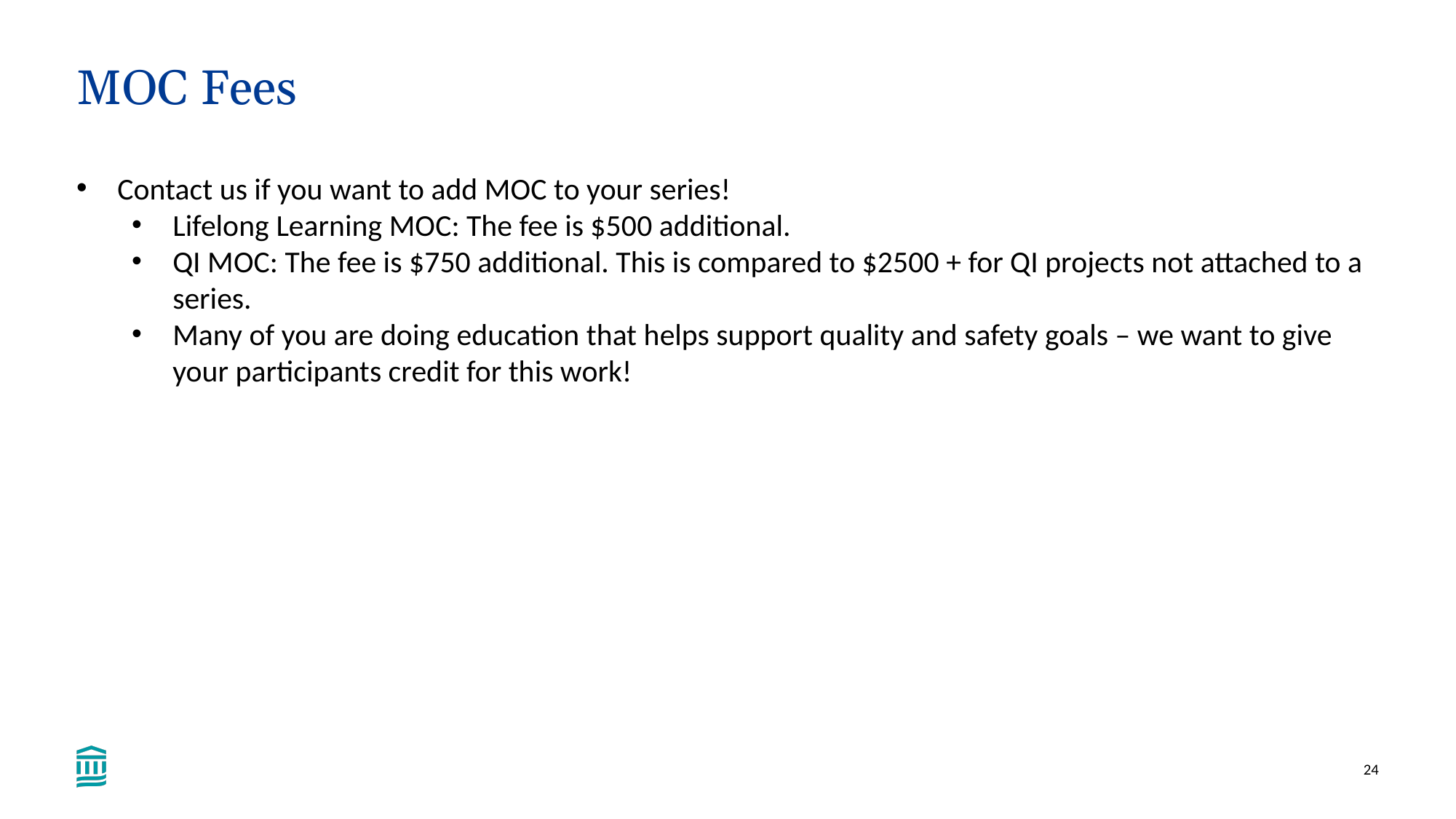

# MOC Fees
Contact us if you want to add MOC to your series!
Lifelong Learning MOC: The fee is $500 additional.
QI MOC: The fee is $750 additional. This is compared to $2500 + for QI projects not attached to a series.
Many of you are doing education that helps support quality and safety goals – we want to give your participants credit for this work!